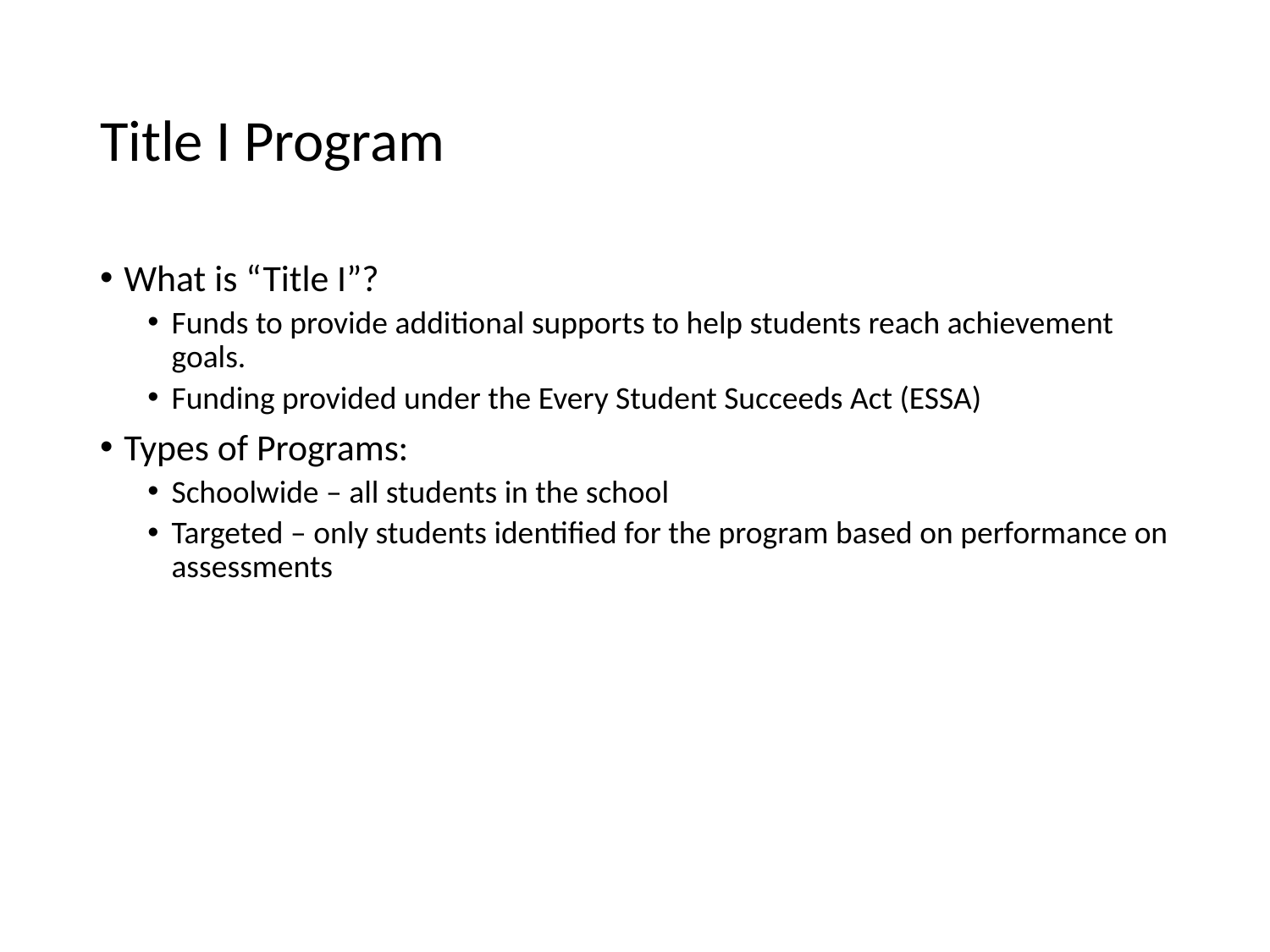

# Title I Program
What is “Title I”?
Funds to provide additional supports to help students reach achievement goals.
Funding provided under the Every Student Succeeds Act (ESSA)
Types of Programs:
Schoolwide – all students in the school
Targeted – only students identified for the program based on performance on assessments